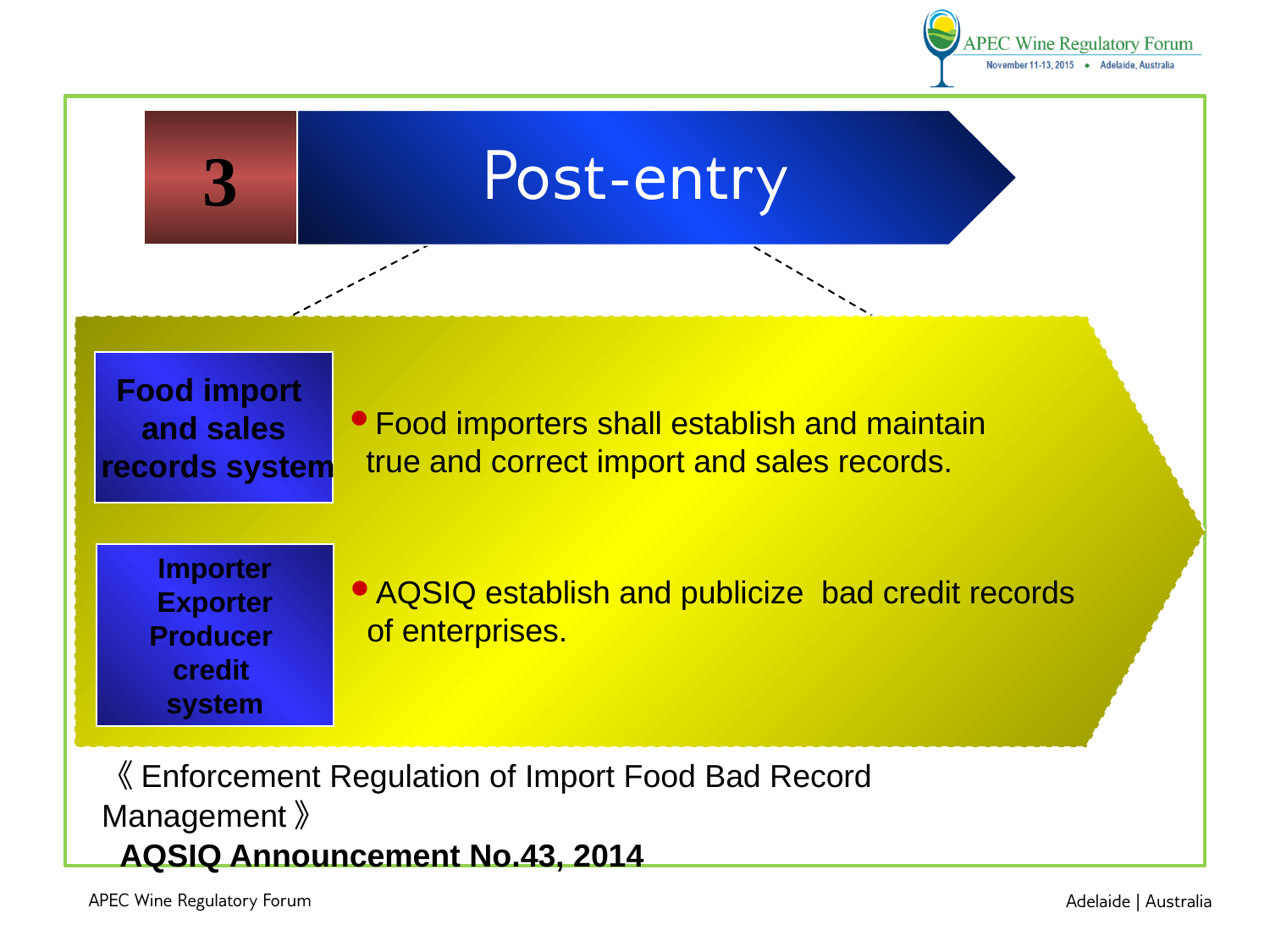

#
3

   Post-entry
Post-entry

Food import
and sales
 records system
Food importers shall establish and maintain true and correct import and sales records.
Importer
Exporter
Producer
credit
system
AQSIQ establish and publicize  bad credit records of enterprises.
《Enforcement Regulation of Import Food Bad Record Management》
  AQSIQ Announcement No.43, 2014